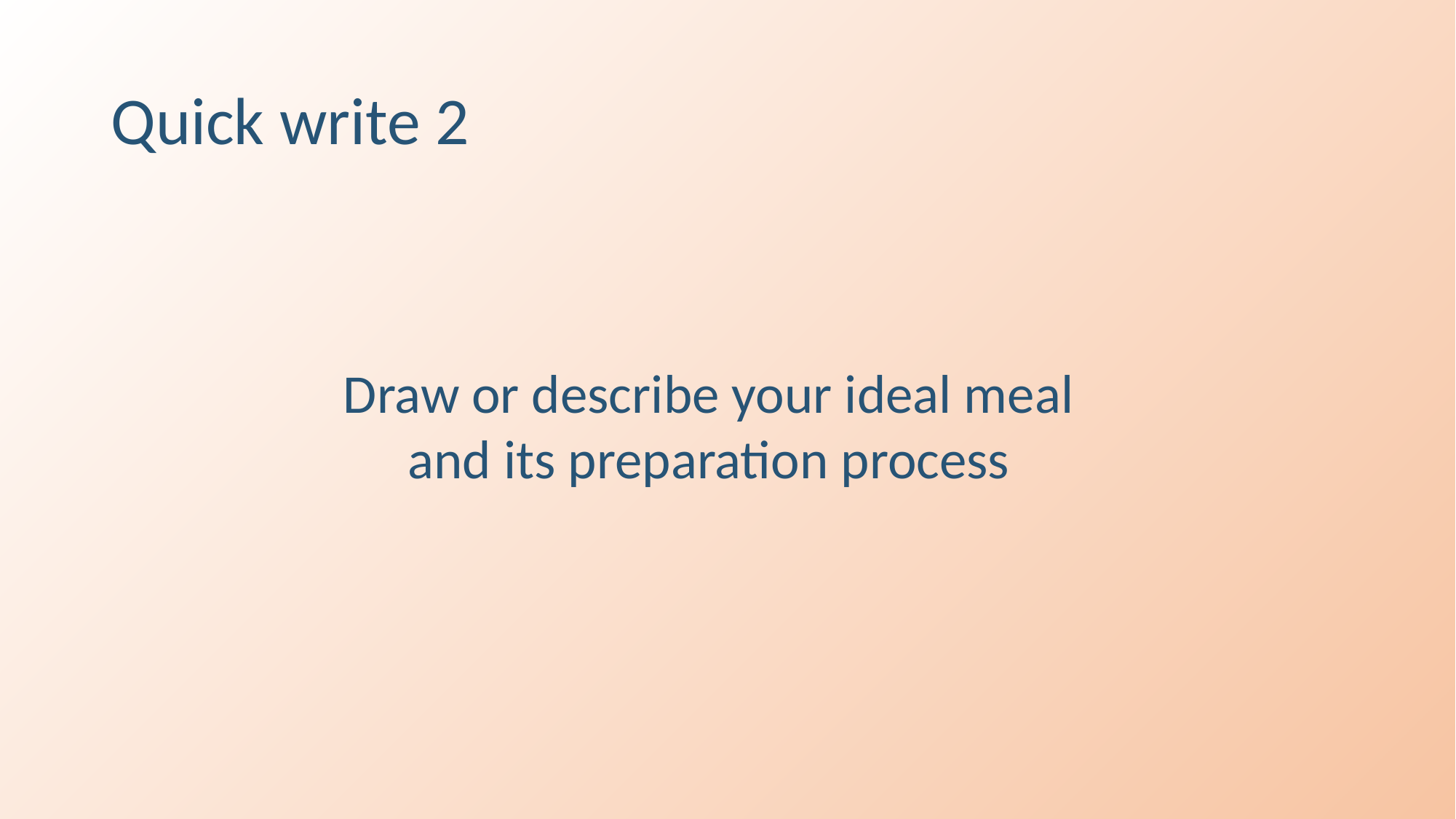

# Quick write 2
Draw or describe your ideal meal and its preparation process